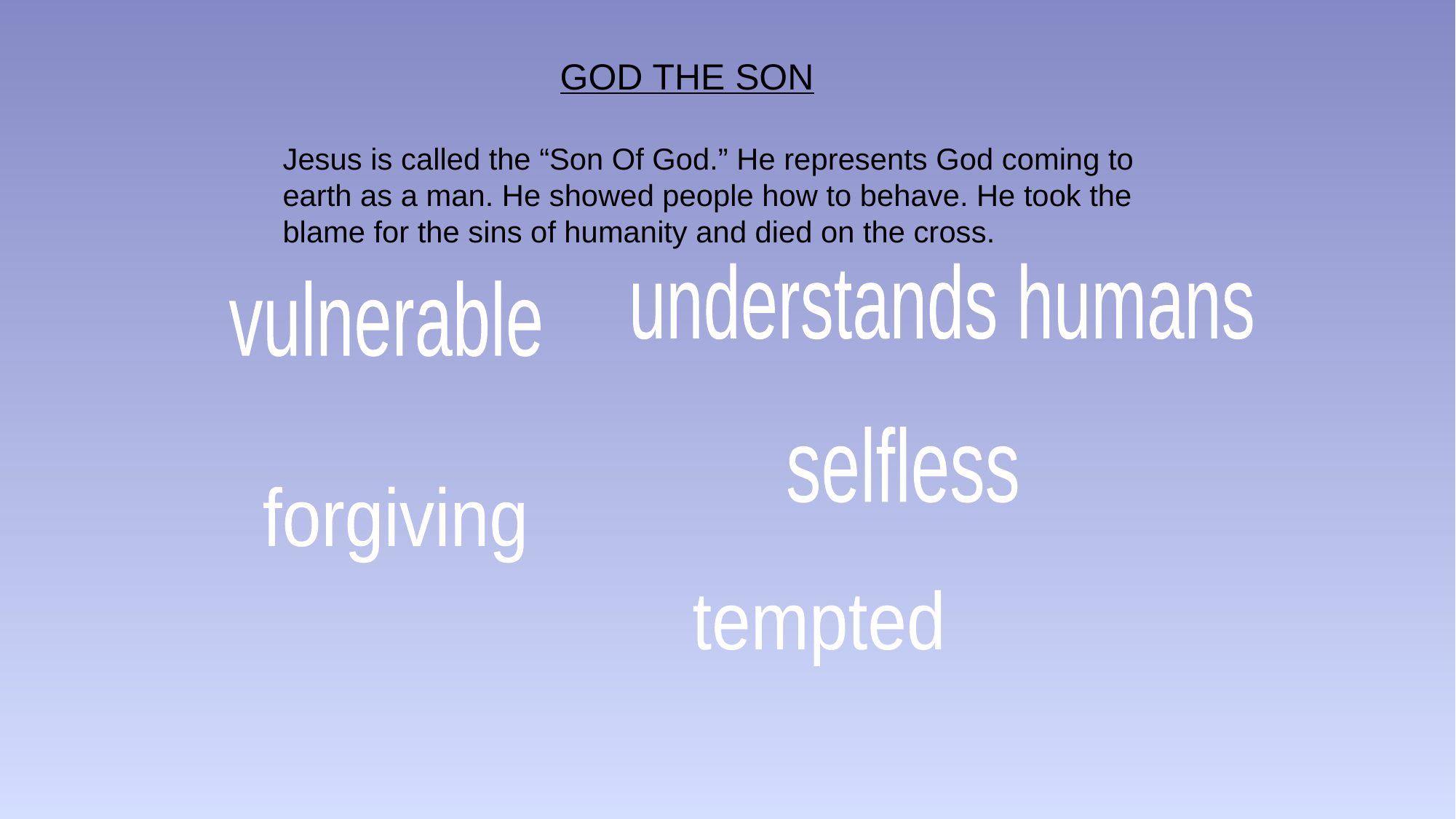

GOD THE SON
Jesus is called the “Son Of God.” He represents God coming to earth as a man. He showed people how to behave. He took the blame for the sins of humanity and died on the cross.
understands humans
vulnerable
selfless
forgiving
tempted